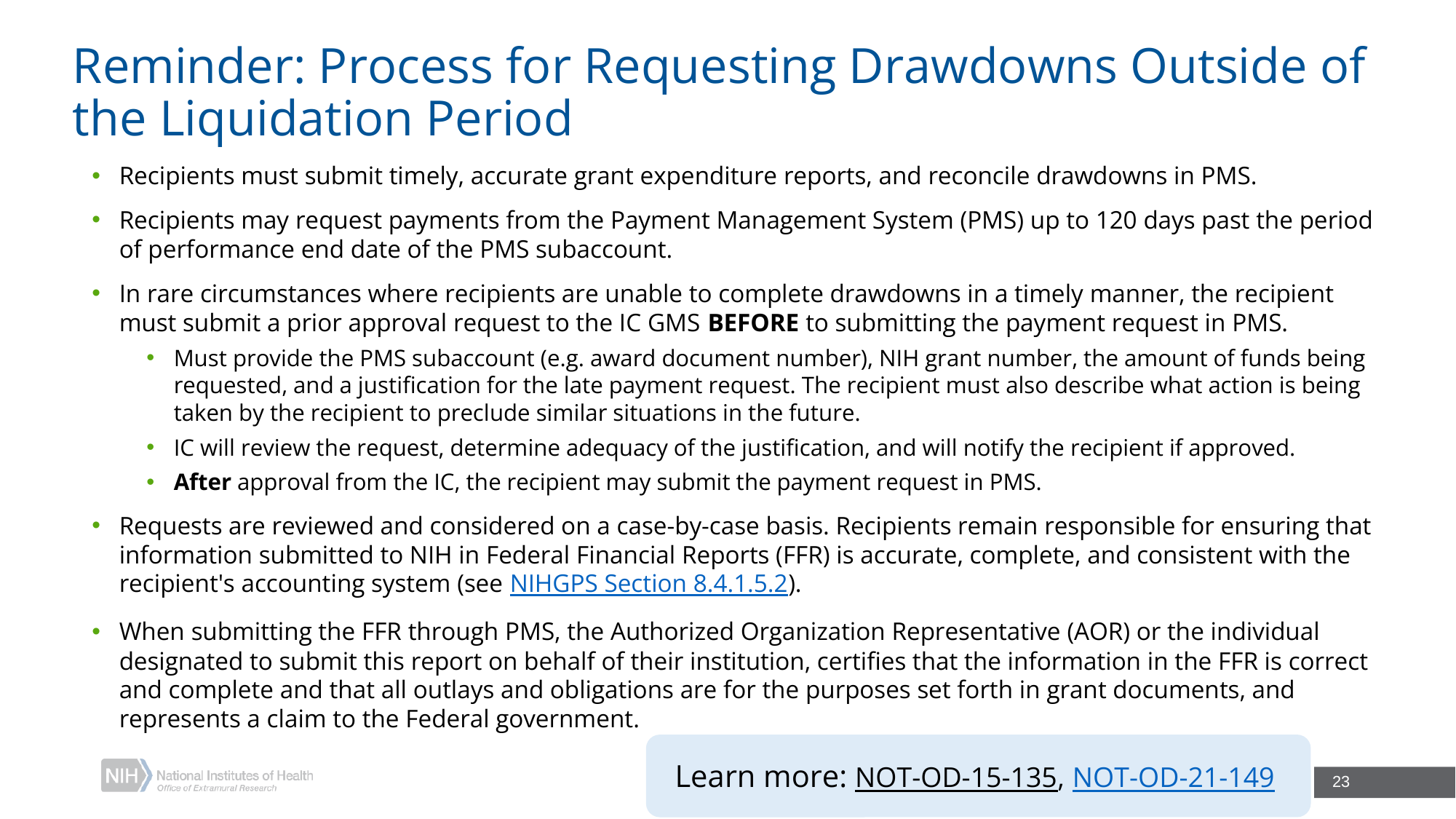

# Reminder: Process for Requesting Drawdowns Outside of the Liquidation Period
Recipients must submit timely, accurate grant expenditure reports, and reconcile drawdowns in PMS.
Recipients may request payments from the Payment Management System (PMS) up to 120 days past the period of performance end date of the PMS subaccount.
In rare circumstances where recipients are unable to complete drawdowns in a timely manner, the recipient must submit a prior approval request to the IC GMS BEFORE to submitting the payment request in PMS.
Must provide the PMS subaccount (e.g. award document number), NIH grant number, the amount of funds being requested, and a justification for the late payment request. The recipient must also describe what action is being taken by the recipient to preclude similar situations in the future.
IC will review the request, determine adequacy of the justification, and will notify the recipient if approved.
After approval from the IC, the recipient may submit the payment request in PMS.
Requests are reviewed and considered on a case-by-case basis. Recipients remain responsible for ensuring that information submitted to NIH in Federal Financial Reports (FFR) is accurate, complete, and consistent with the recipient's accounting system (see NIHGPS Section 8.4.1.5.2).
When submitting the FFR through PMS, the Authorized Organization Representative (AOR) or the individual designated to submit this report on behalf of their institution, certifies that the information in the FFR is correct and complete and that all outlays and obligations are for the purposes set forth in grant documents, and represents a claim to the Federal government.
Learn more: NOT-OD-15-135, NOT-OD-21-149
23